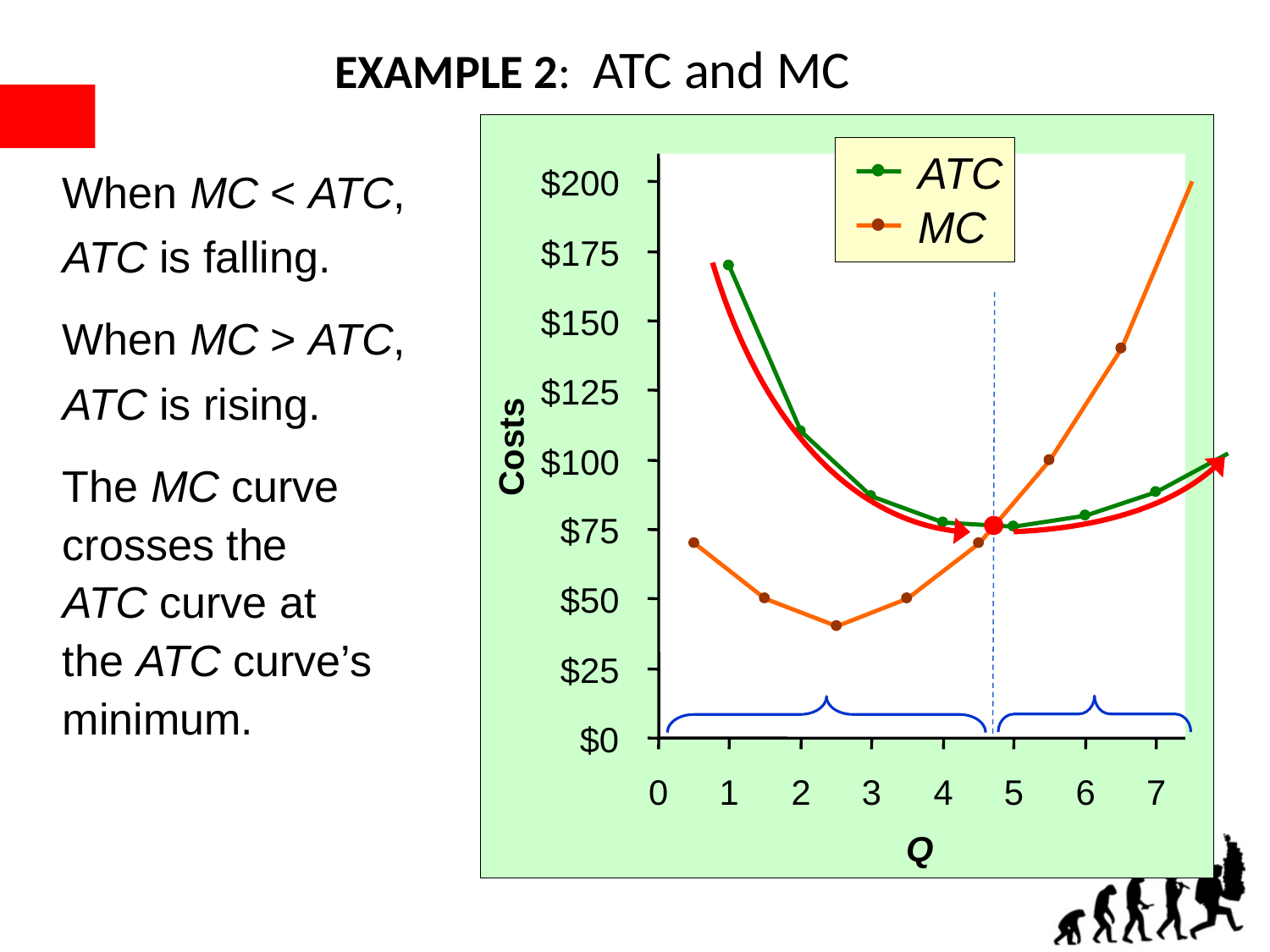

EXAMPLE 2:  ATC and MC
0

$200

$175

$150

$125

$100

$75

$50

$25

$0

Costs

0
1
2
3
4
5
6
7
Q

ATC

When MC < ATC,
ATC is falling.
When MC > ATC,
ATC is rising.
The MC curve crosses the
ATC curve at
the ATC curve’s minimum.

MC